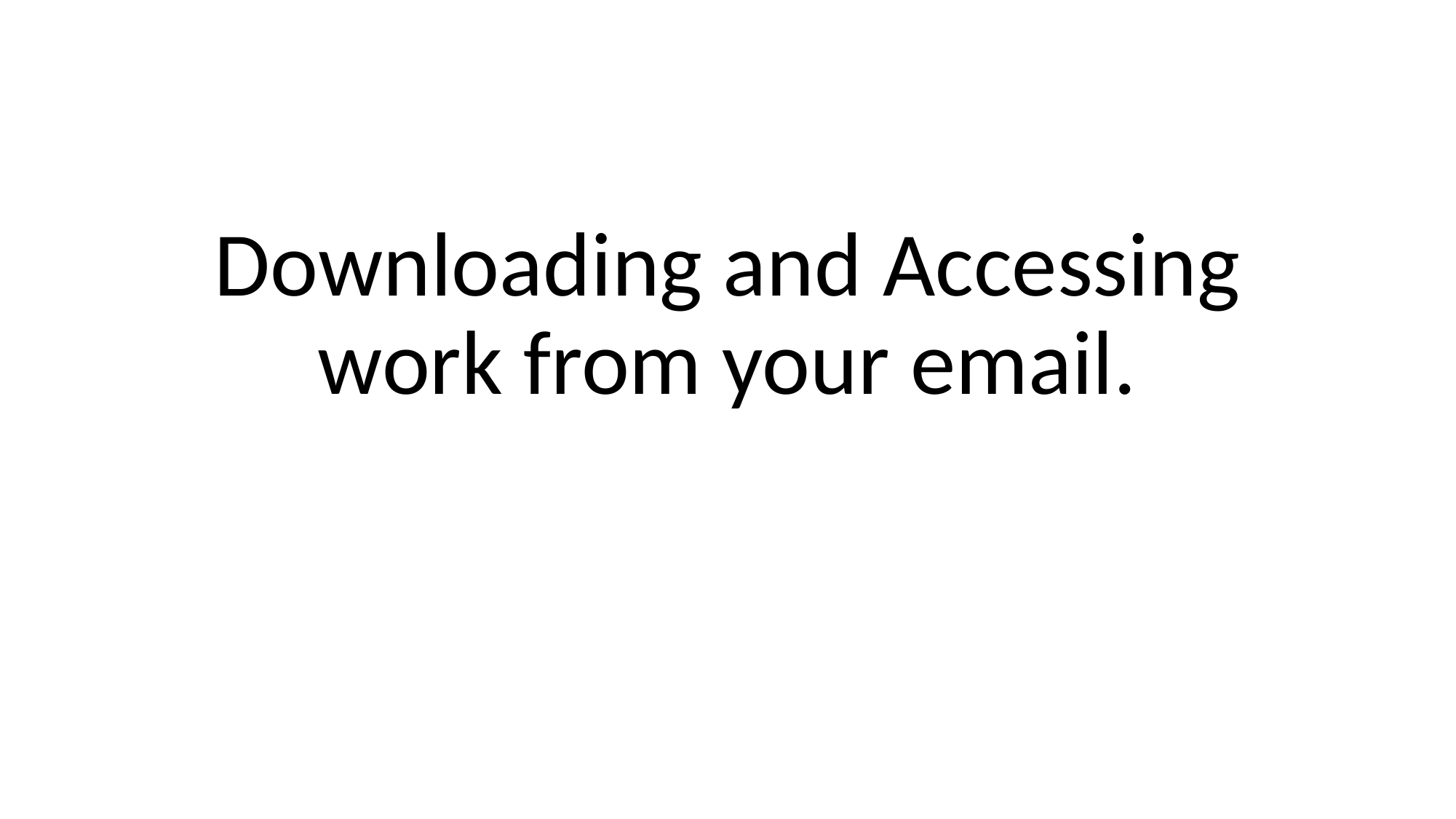

# Downloading and Accessing work from your email.